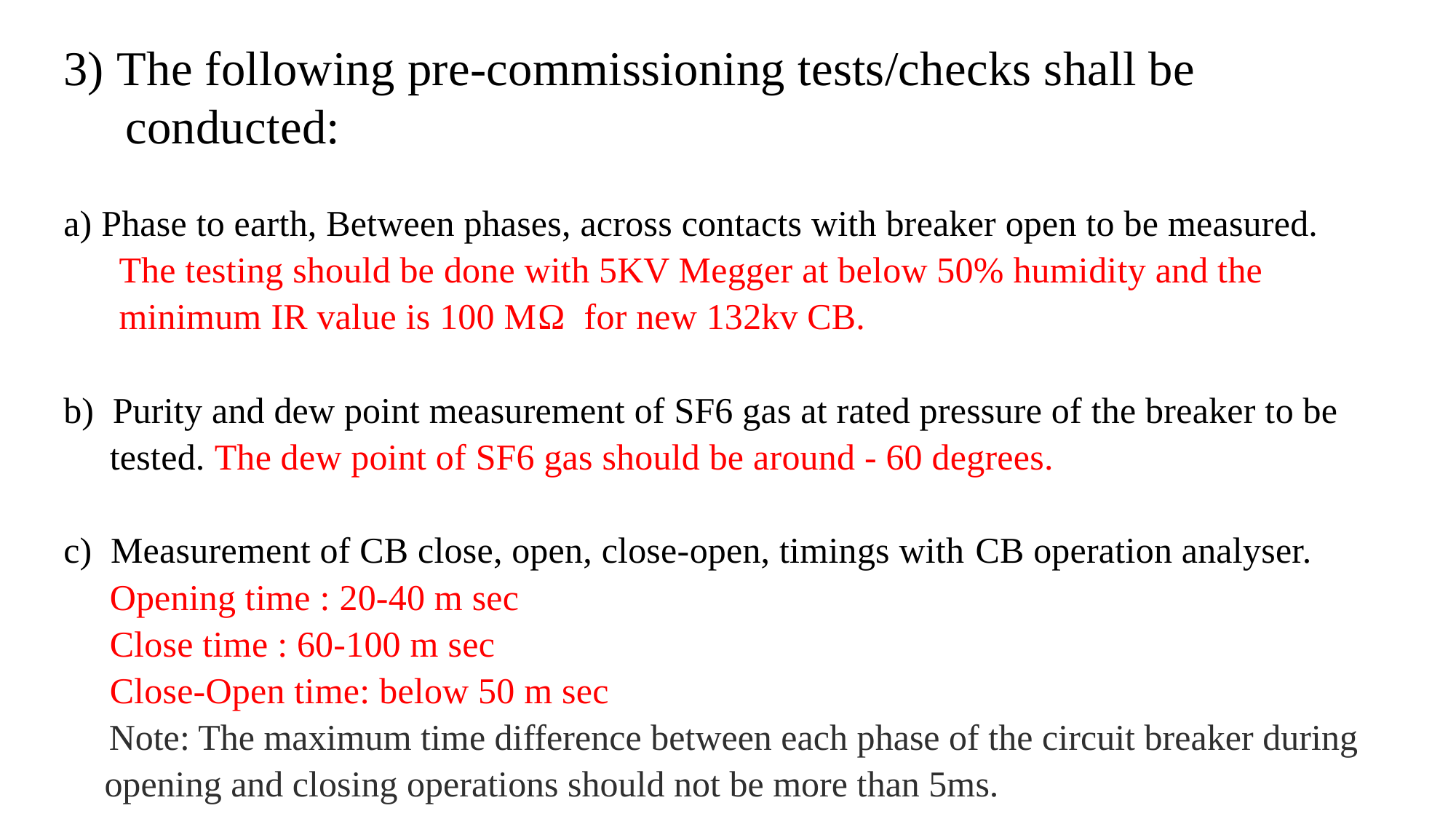

3) The following pre-commissioning tests/checks shall be
     conducted:

a) Phase to earth, Between phases, across contacts with breaker open to be measured.
      The testing should be done with 5KV Megger at below 50% humidity and the
      minimum IR value is 100 MΩ  for new 132kv CB.

b)  Purity and dew point measurement of SF6 gas at rated pressure of the breaker to be
     tested. The dew point of SF6 gas should be around - 60 degrees.

c)  Measurement of CB close, open, close-open, timings with CB operation analyser.
     Opening time : 20-40 m sec
     Close time : 60-100 m sec
     Close-Open time: below 50 m sec
     Note: The maximum time difference between each phase of the circuit breaker during opening and closing operations should not be more than 5ms.